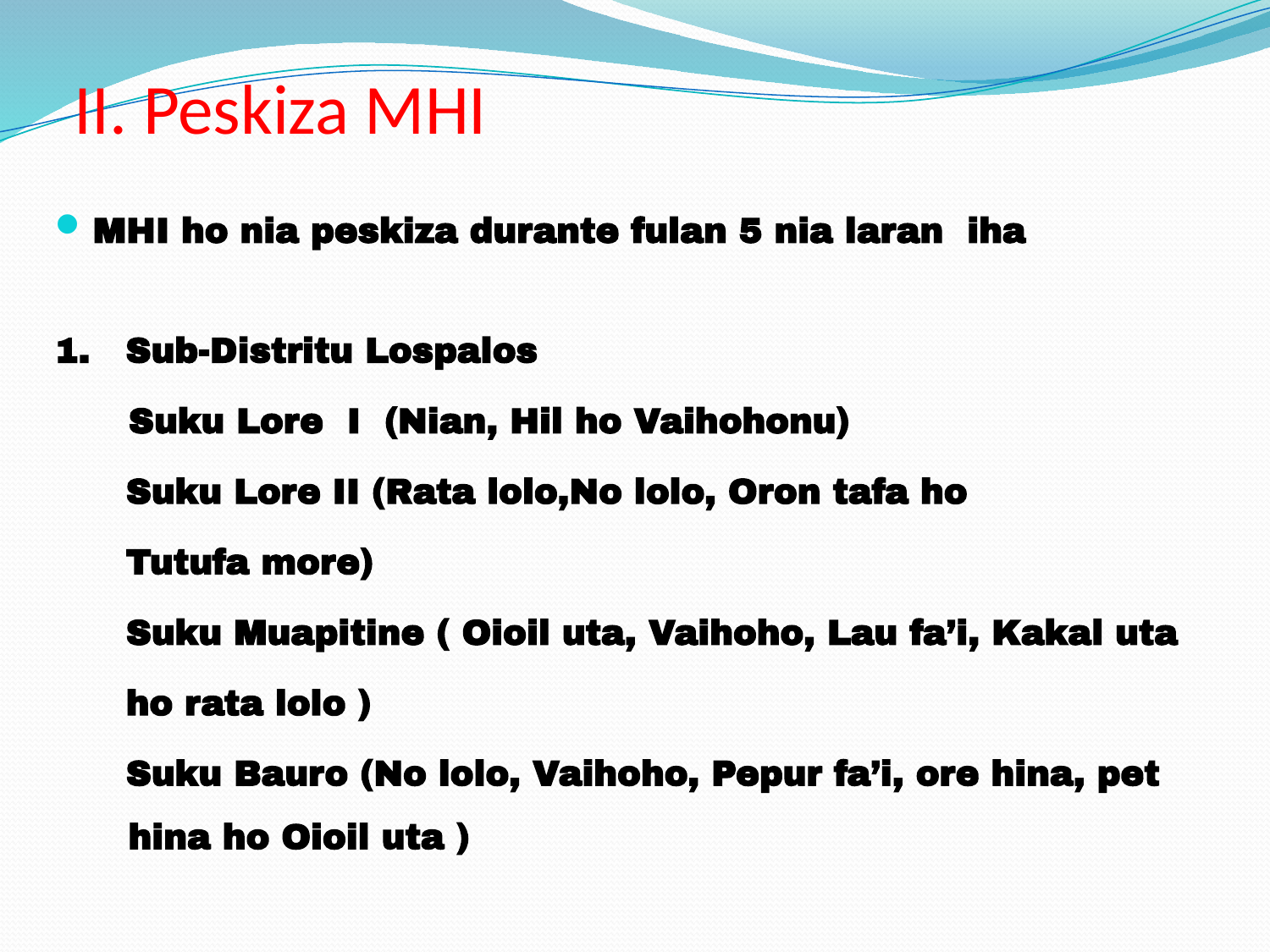

# II. Peskiza MHI
MHI ho nia peskiza durante fulan 5 nia laran  iha

1.   Sub-Distritu Lospalos
	   Suku Lore  I  (Nian, Hil ho Vaihohonu)
      Suku Lore II (Rata lolo,No lolo, Oron tafa ho
      Tutufa more)
      Suku Muapitine ( Oioil uta, Vaihoho, Lau fa’i, Kakal uta
      ho rata lolo )
      Suku Bauro (No lolo, Vaihoho, Pepur fa’i, ore hina, pet
   hina ho Oioil uta )